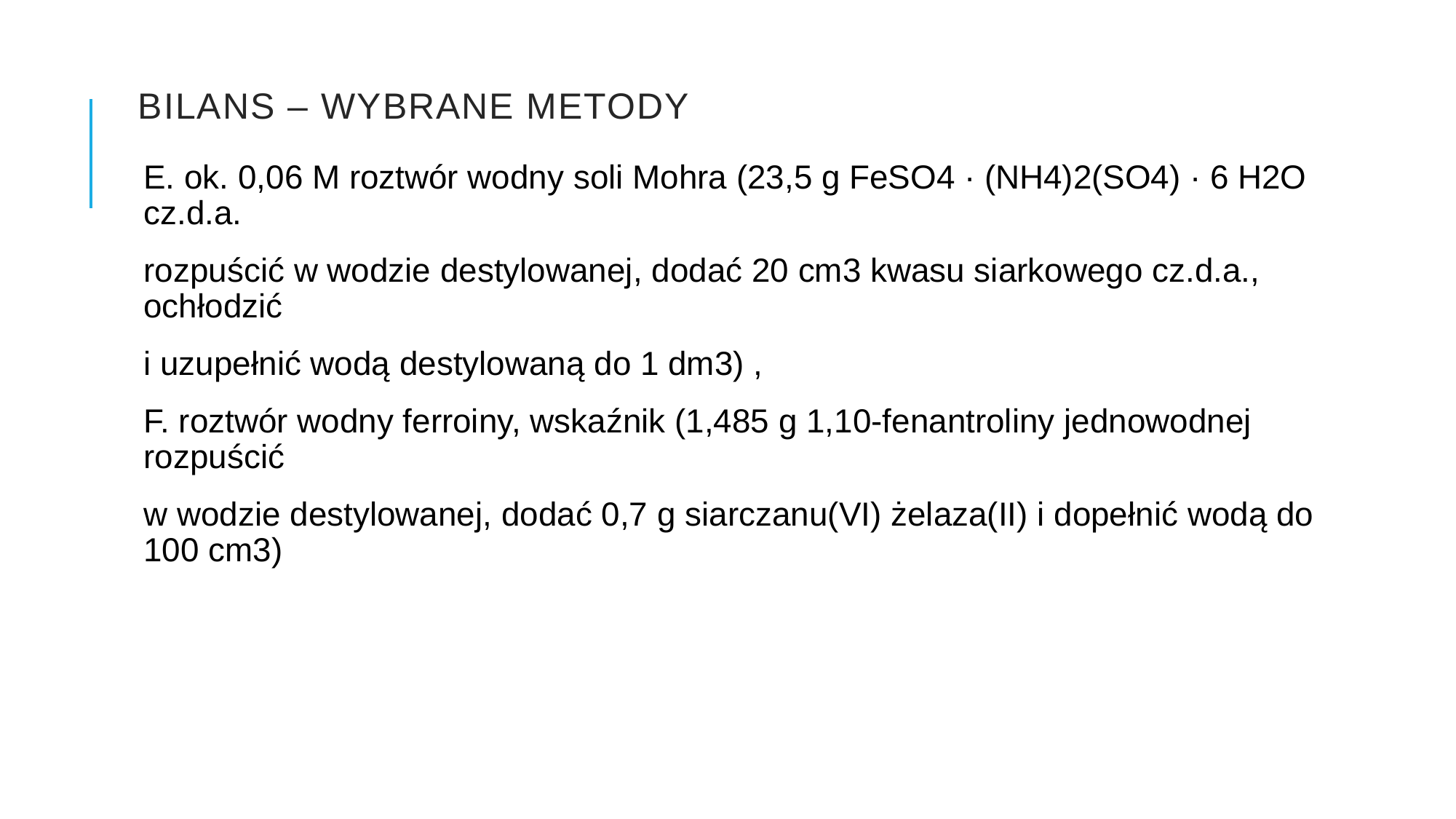

# Bilans – wybrane metody
E. ok. 0,06 M roztwór wodny soli Mohra (23,5 g FeSO4 · (NH4)2(SO4) · 6 H2O cz.d.a.
rozpuścić w wodzie destylowanej, dodać 20 cm3 kwasu siarkowego cz.d.a., ochłodzić
i uzupełnić wodą destylowaną do 1 dm3) ,
F. roztwór wodny ferroiny, wskaźnik (1,485 g 1,10-fenantroliny jednowodnej rozpuścić
w wodzie destylowanej, dodać 0,7 g siarczanu(VI) żelaza(II) i dopełnić wodą do 100 cm3)